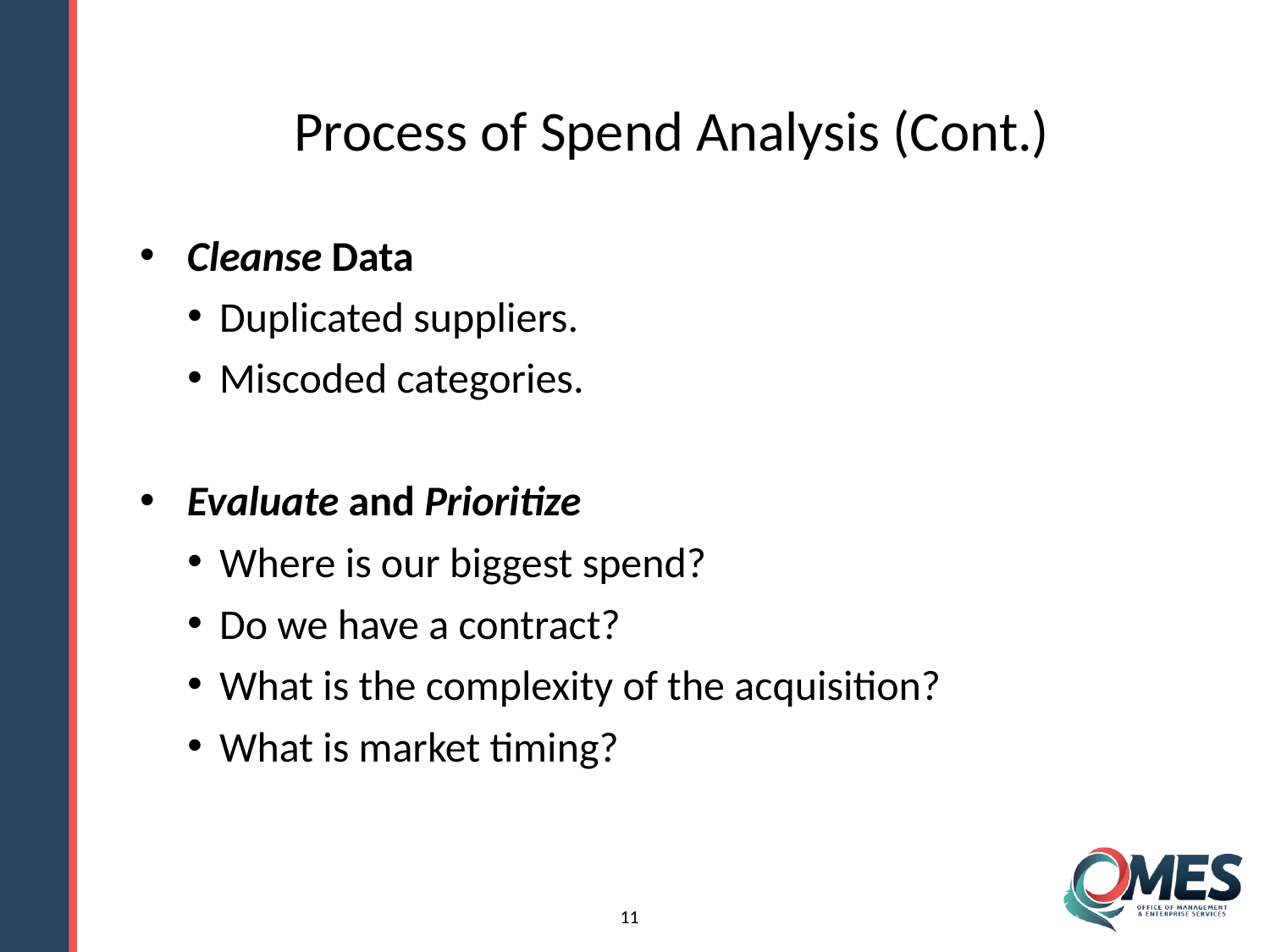

Process of Spend Analysis (Cont.)
Cleanse Data
Duplicated suppliers.
Miscoded categories.

Evaluate and Prioritize
Where is our biggest spend?
Do we have a contract?
What is the complexity of the acquisition?
What is market timing?
11